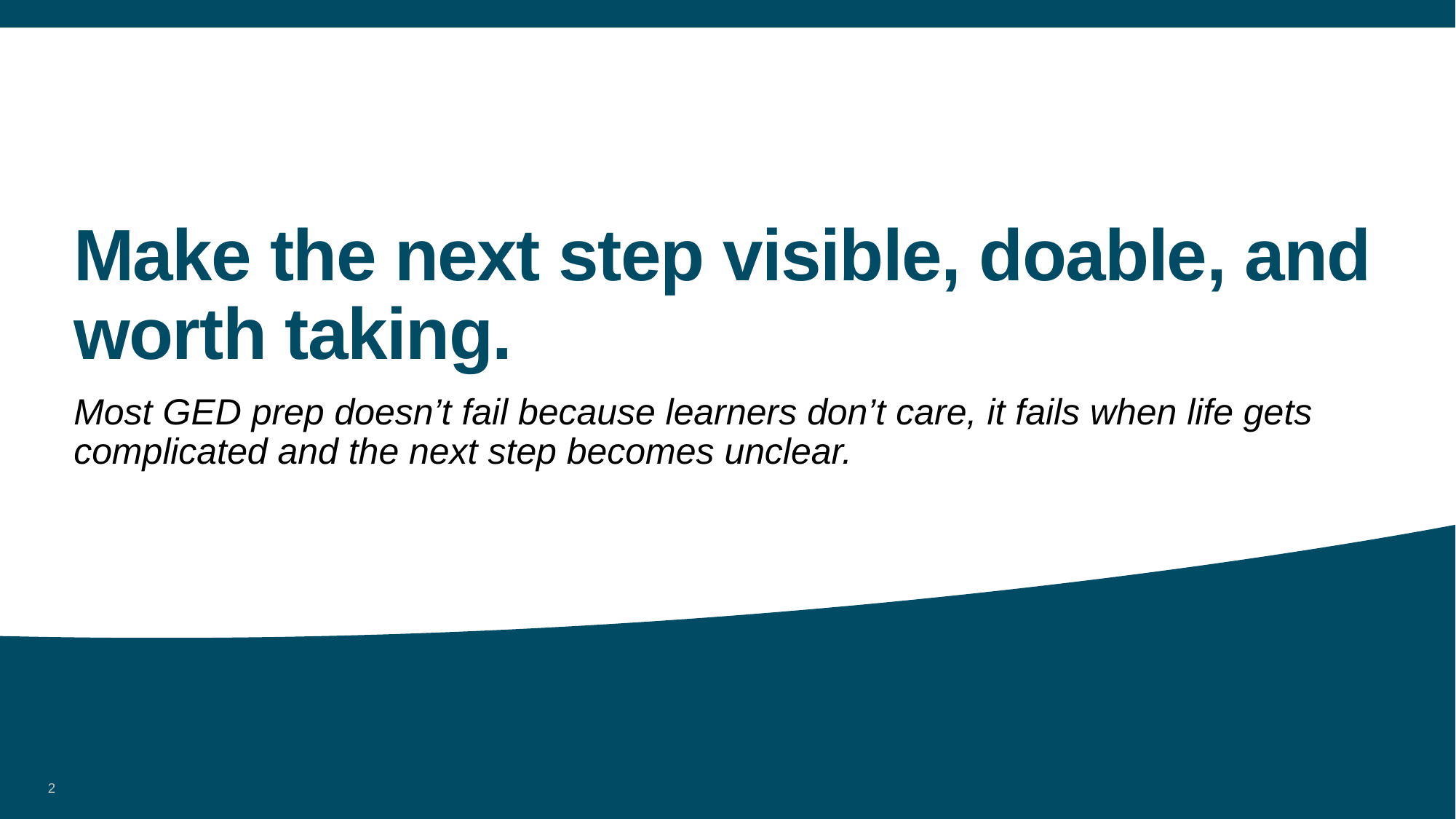

# Make the next step visible, doable, and worth taking.
Most GED prep doesn’t fail because learners don’t care, it fails when life gets complicated and the next step becomes unclear.
2